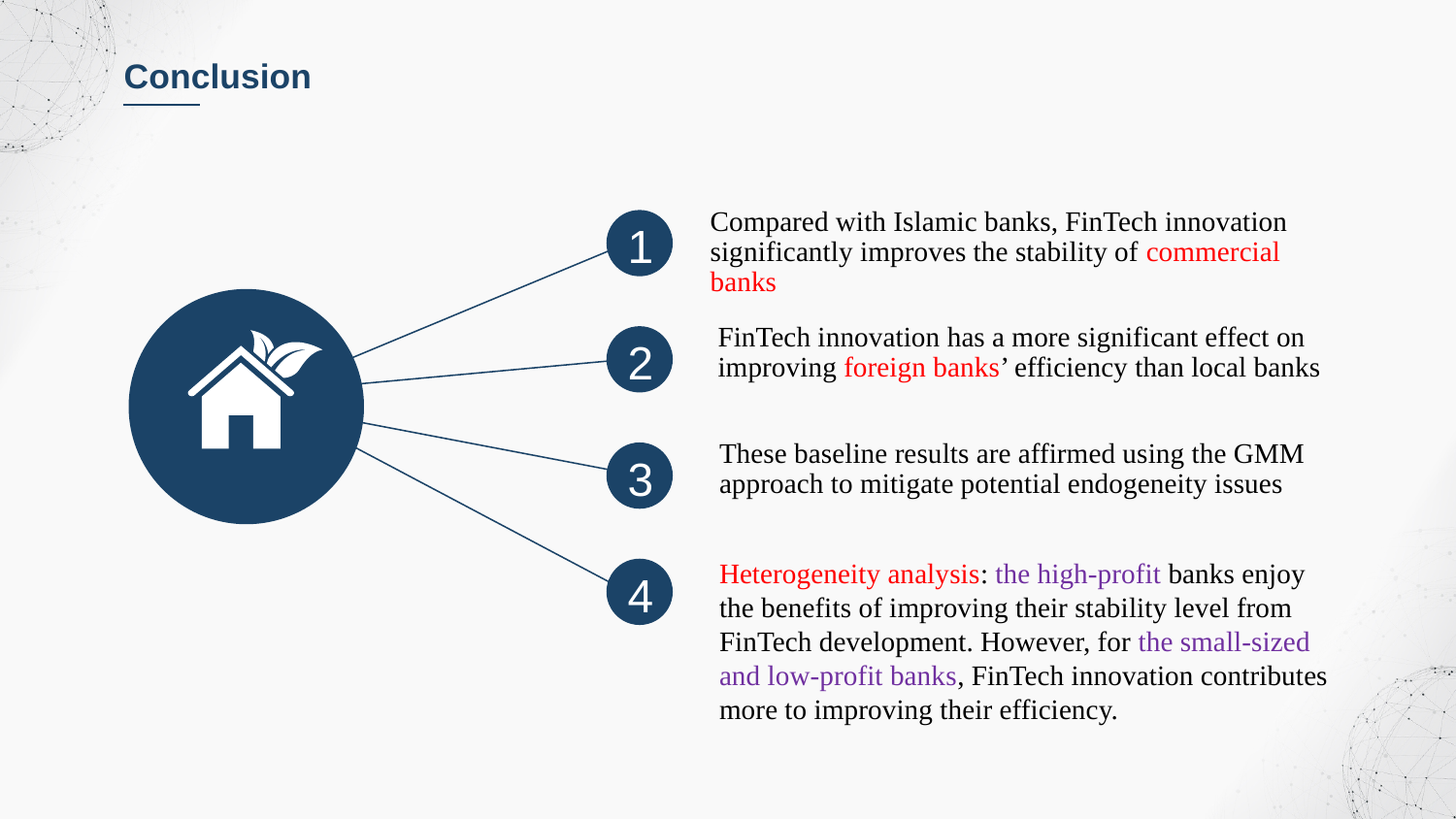

Conclusion
Compared with Islamic banks, FinTech innovation significantly improves the stability of commercial banks
1

FinTech innovation has a more significant effect on improving foreign banks’ efficiency than local banks
2

These baseline results are affirmed using the GMM approach to mitigate potential endogeneity issues
3

Heterogeneity analysis: the high-profit banks enjoy the benefits of improving their stability level from FinTech development. However, for the small-sized and low-profit banks, FinTech innovation contributes more to improving their efficiency.
4